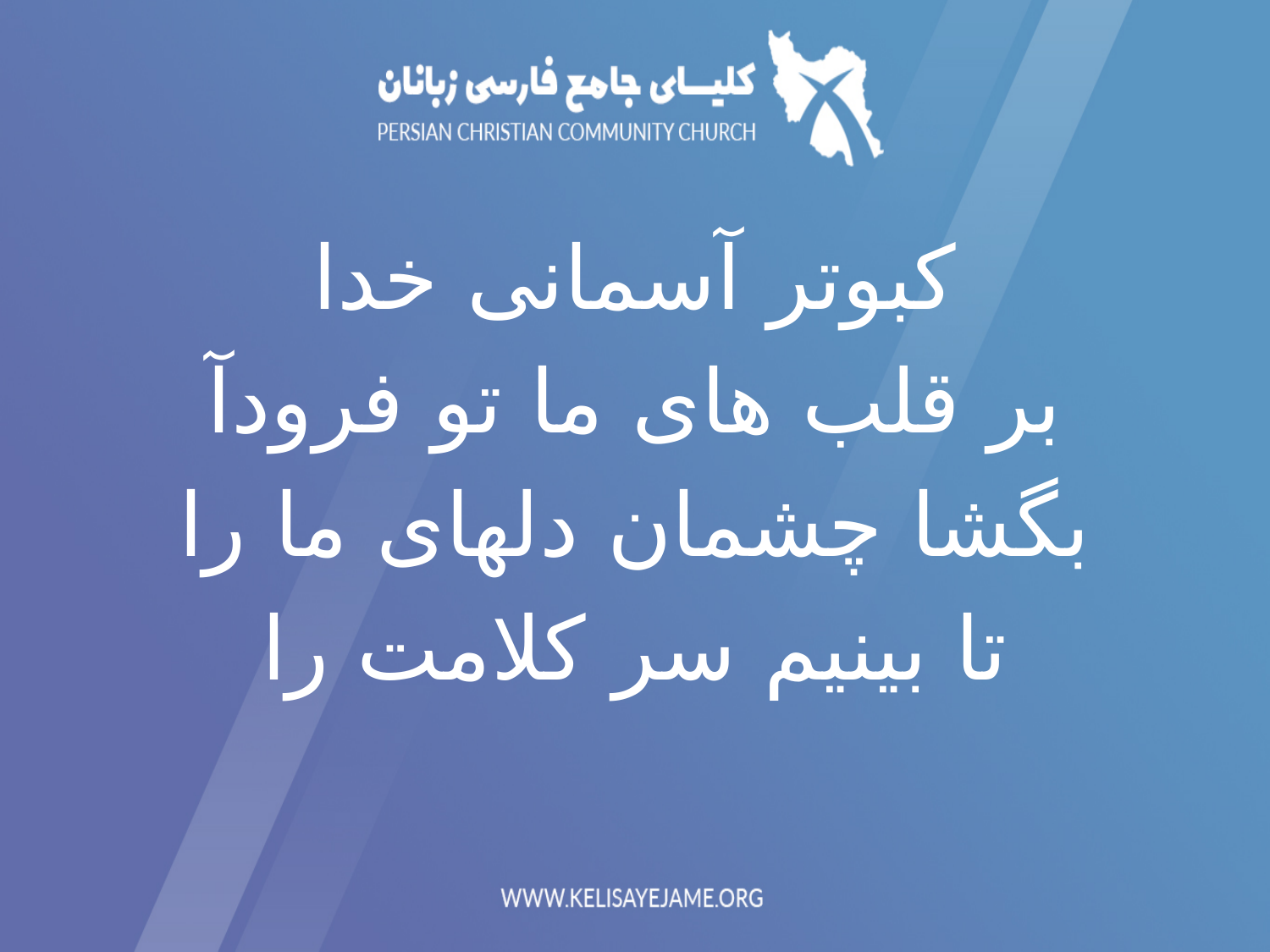

کبوتر آسمانی خدا
بر قلب های ما تو فرودآ
بگشا چشمان دلهای ما را
تا بينيم سر كلامت را